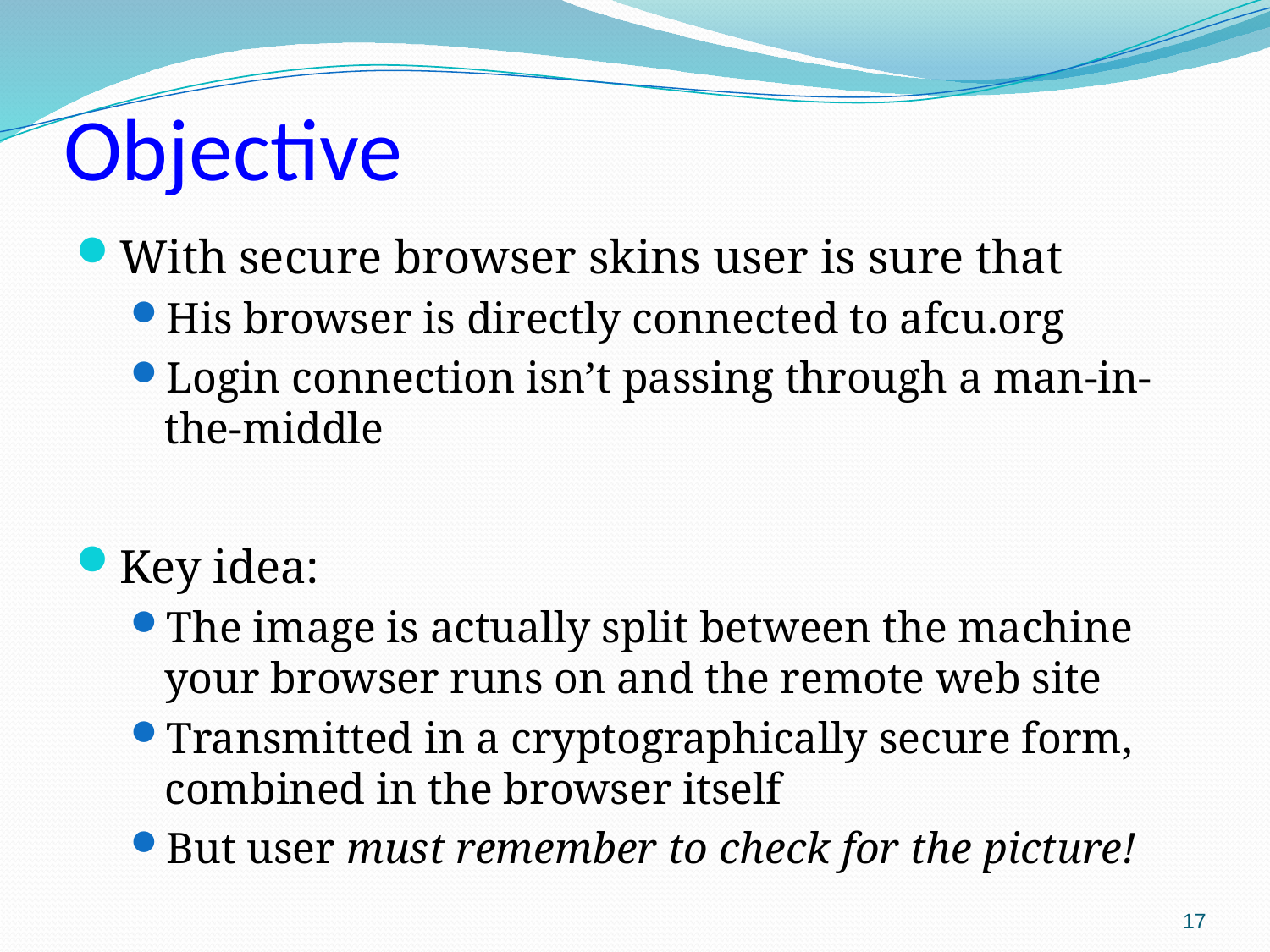

# Objective
With secure browser skins user is sure that
His browser is directly connected to afcu.org
Login connection isn’t passing through a man-in-the-middle

Key idea:
The image is actually split between the machine your browser runs on and the remote web site
Transmitted in a cryptographically secure form, combined in the browser itself
But user must remember to check for the picture!
17